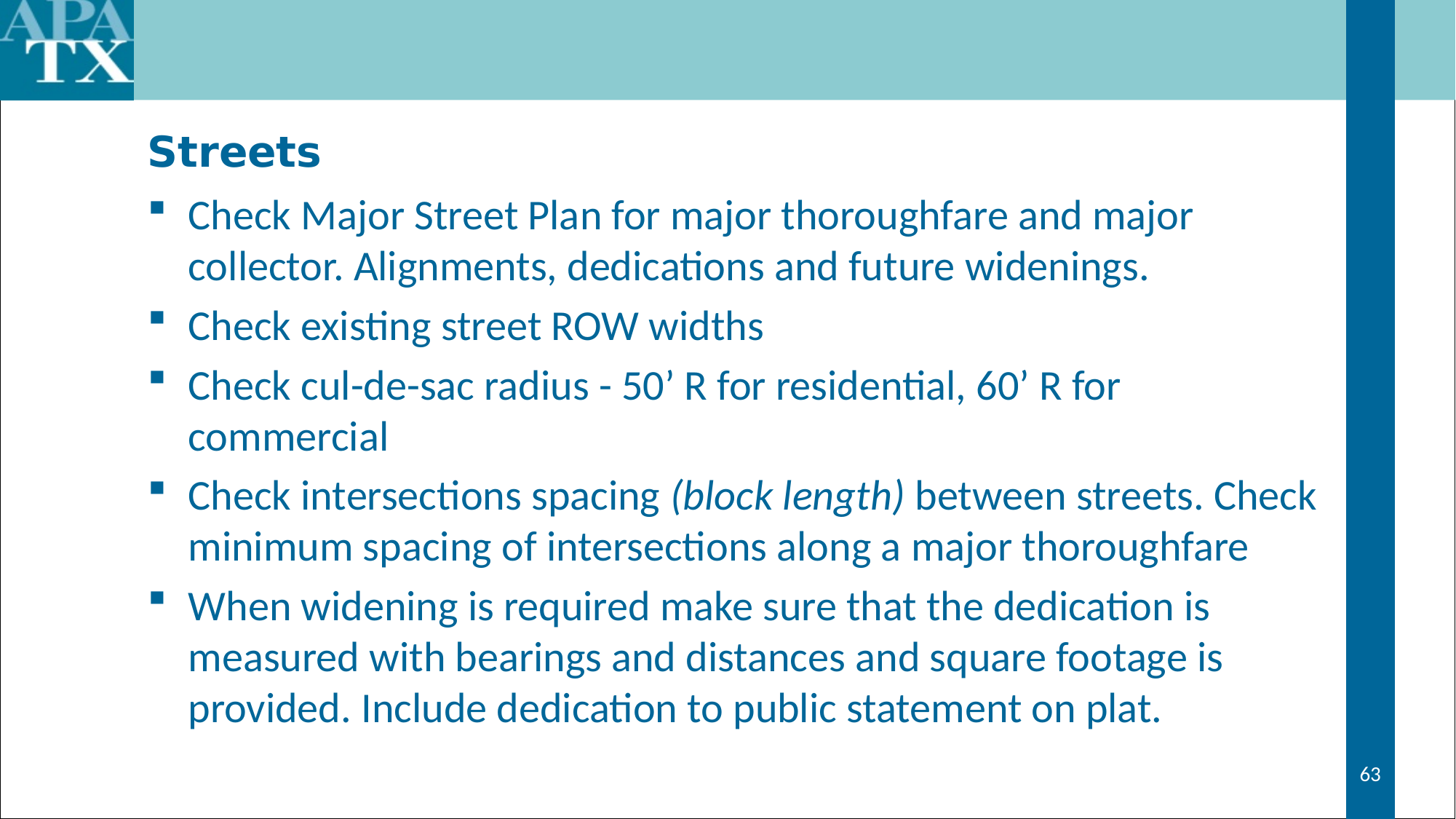

# Streets
Check Major Street Plan for major thoroughfare and major collector. Alignments, dedications and future widenings.
Check existing street ROW widths
Check cul-de-sac radius - 50’ R for residential, 60’ R for commercial
Check intersections spacing (block length) between streets. Check minimum spacing of intersections along a major thoroughfare
When widening is required make sure that the dedication is measured with bearings and distances and square footage is provided. Include dedication to public statement on plat.